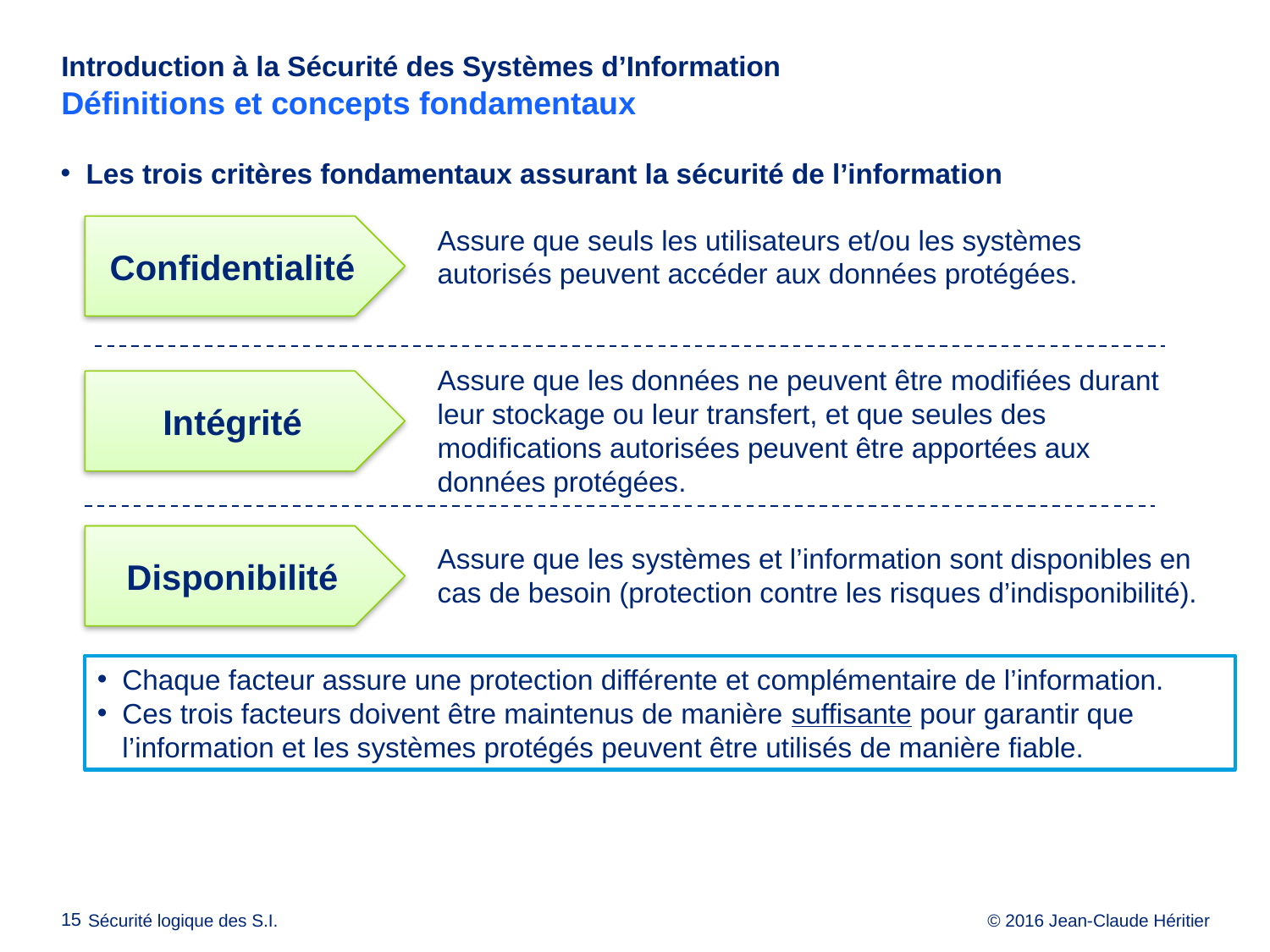

# Introduction à la Sécurité des Systèmes d’Information Définitions et concepts fondamentaux
Les trois critères fondamentaux assurant la sécurité de l’information

Confidentialité
Assure que seuls les utilisateurs et/ou les systèmes autorisés peuvent accéder aux données protégées.
Assure que les données ne peuvent être modifiées durant leur stockage ou leur transfert, et que seules des modifications autorisées peuvent être apportées aux données protégées.
Intégrité
Disponibilité
Assure que les systèmes et l’information sont disponibles en cas de besoin (protection contre les risques d’indisponibilité).
Chaque facteur assure une protection différente et complémentaire de l’information.
Ces trois facteurs doivent être maintenus de manière suffisante pour garantir que l’information et les systèmes protégés peuvent être utilisés de manière fiable.